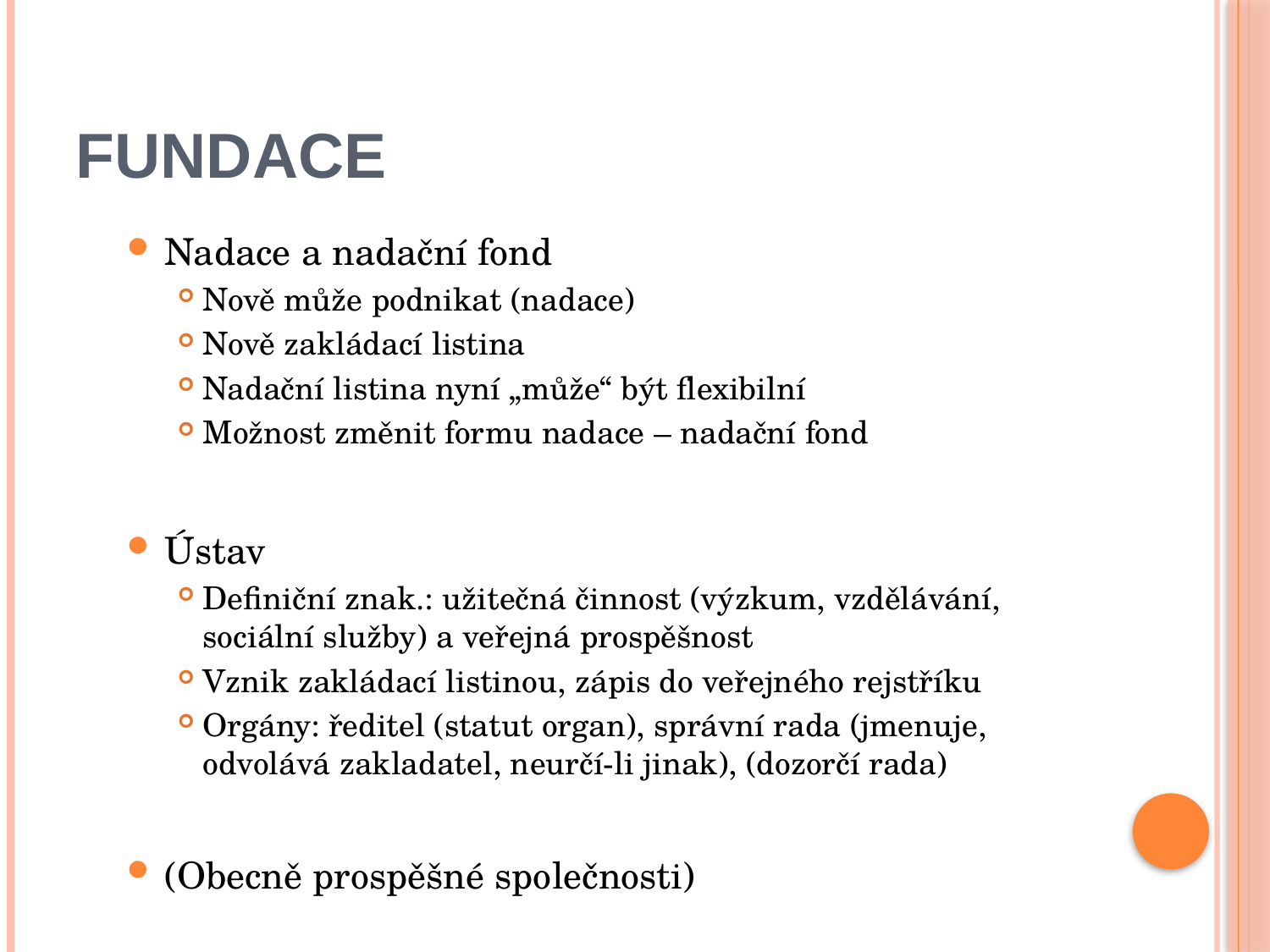

# Fundace
Nadace a nadační fond
Nově může podnikat (nadace)
Nově zakládací listina
Nadační listina nyní „může“ být flexibilní
Možnost změnit formu nadace – nadační fond

Ústav
Definiční znak.: užitečná činnost (výzkum, vzdělávání, sociální služby) a veřejná prospěšnost
Vznik zakládací listinou, zápis do veřejného rejstříku
Orgány: ředitel (statut organ), správní rada (jmenuje, odvolává zakladatel, neurčí-li jinak), (dozorčí rada)

(Obecně prospěšné společnosti)